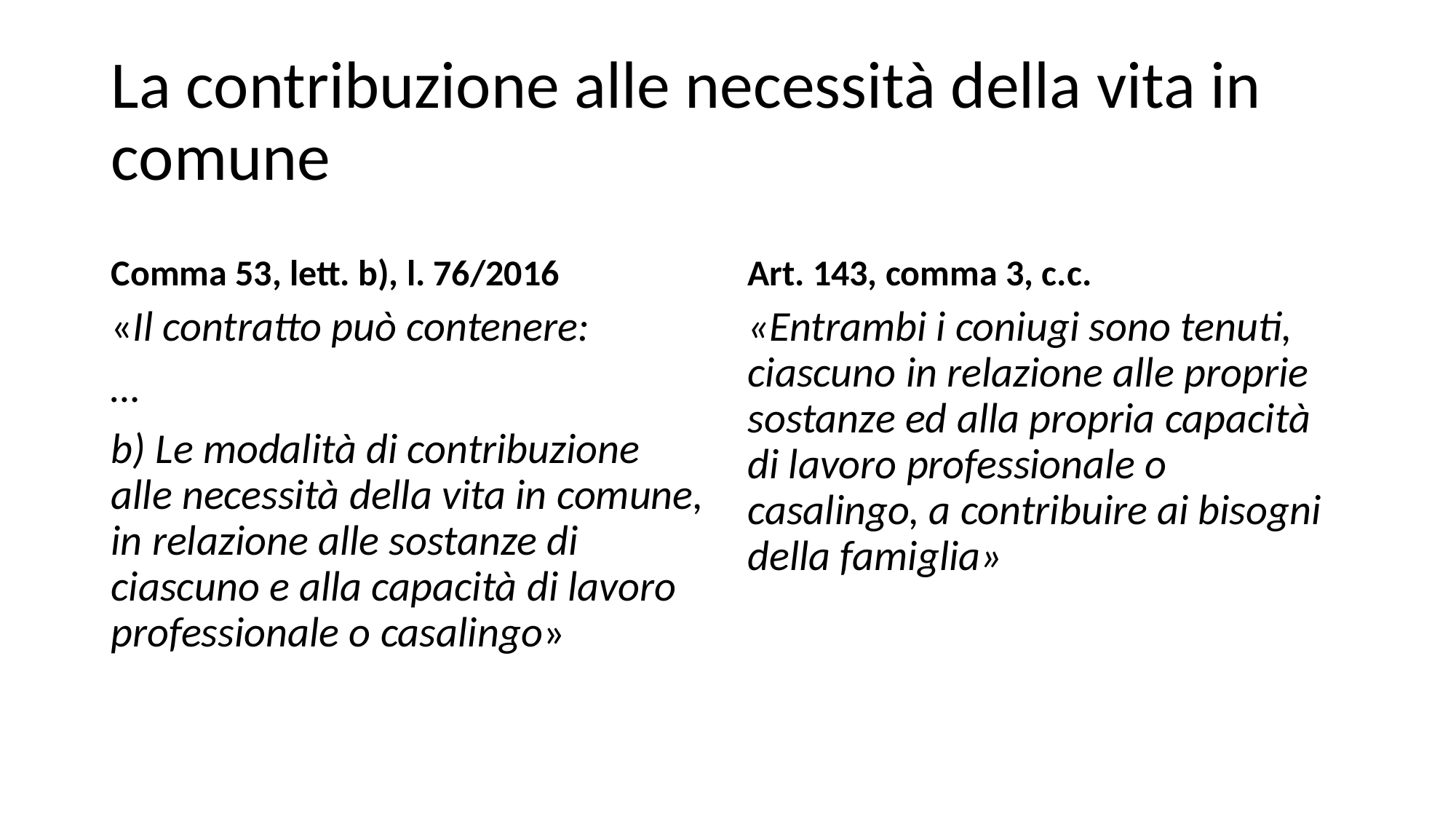

# La contribuzione alle necessità della vita in comune
Comma 53, lett. b), l. 76/2016
Art. 143, comma 3, c.c.
«Il contratto può contenere:
…
b) Le modalità di contribuzione alle necessità della vita in comune, in relazione alle sostanze di ciascuno e alla capacità di lavoro professionale o casalingo»
«Entrambi i coniugi sono tenuti, ciascuno in relazione alle proprie sostanze ed alla propria capacità di lavoro professionale o casalingo, a contribuire ai bisogni della famiglia»